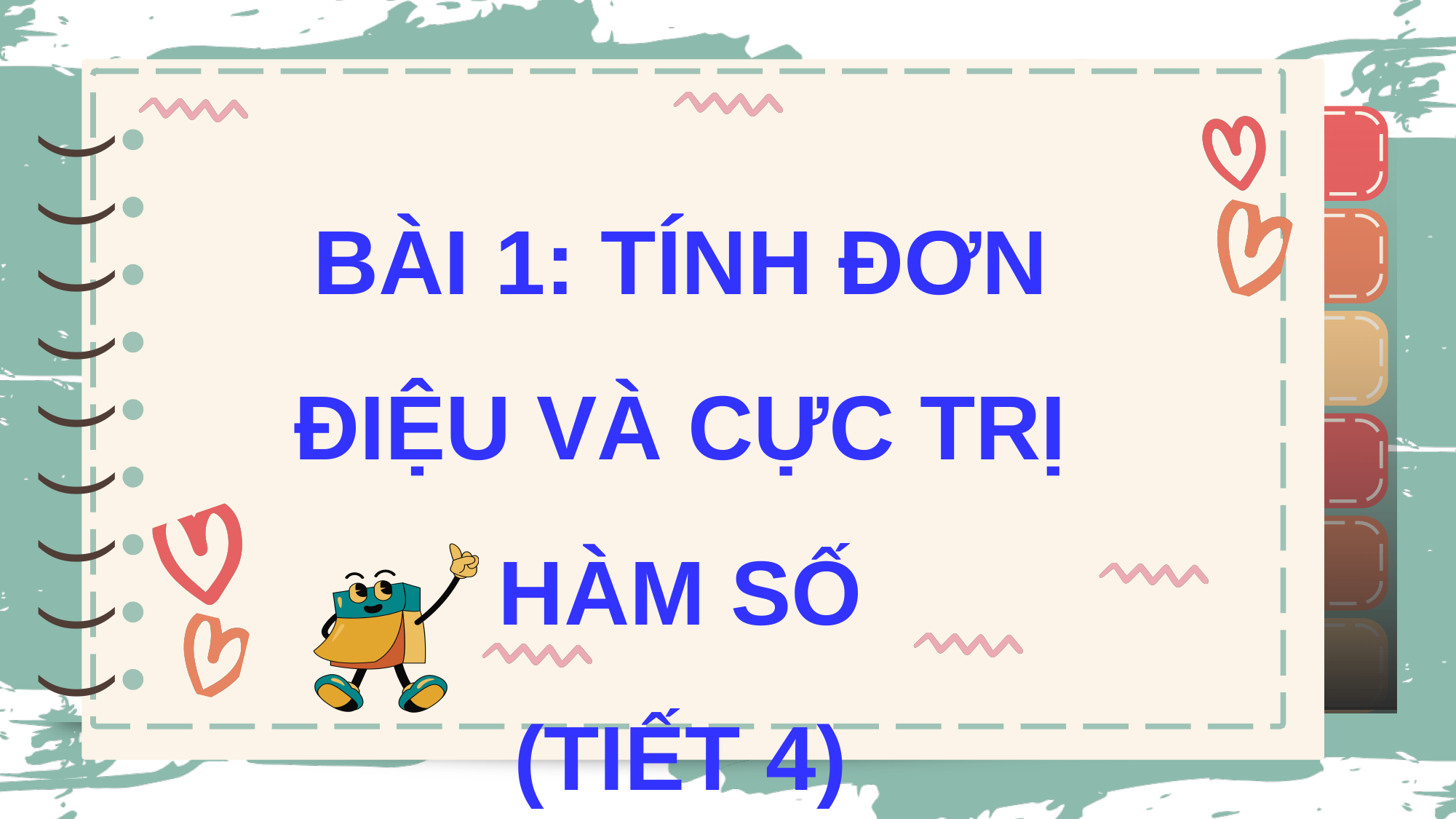

)
)
)
)
)
)
)
)
)

)
)
)
)
)
)
)
)
)
BÀI 1: TÍNH ĐƠN ĐIỆU VÀ CỰC TRỊ HÀM SỐ
(TIẾT 4)